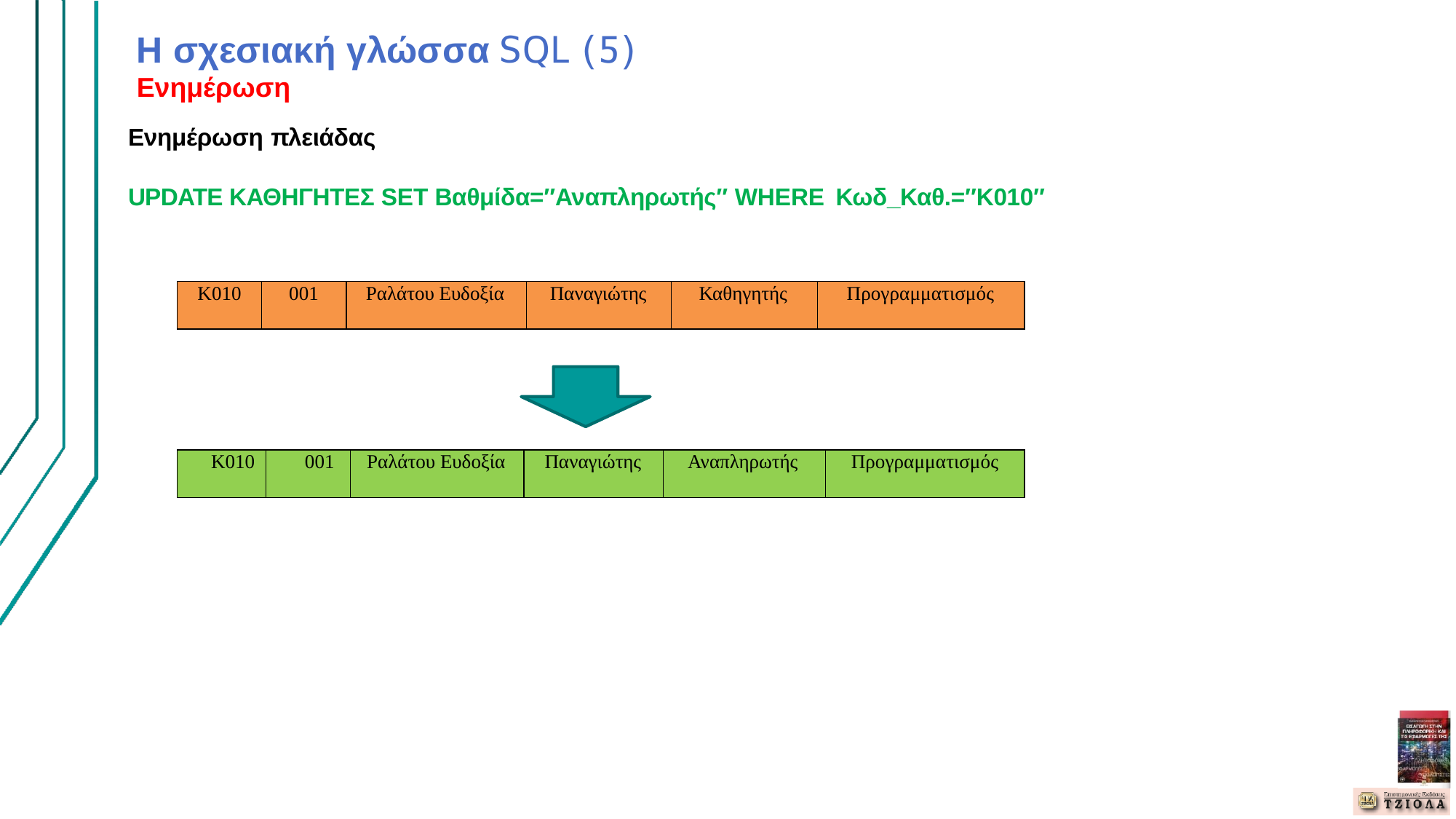

# Η σχεσιακή γλώσσα SQL (5)
Ενημέρωση
Ενημέρωση πλειάδας

UPDATE ΚΑΘΗΓΗΤΕΣ SET Βαθμίδα=″Αναπληρωτής″ WHERE Κωδ_Καθ.=″Κ010″
| Κ010 | 001 | Ραλάτου Ευδοξία | Παναγιώτης | Καθηγητής | Προγραμματισμός |
| --- | --- | --- | --- | --- | --- |

| Κ010 | 001 | Ραλάτου Ευδοξία | Παναγιώτης | Αναπληρωτής | Προγραμματισμός |
| --- | --- | --- | --- | --- | --- |